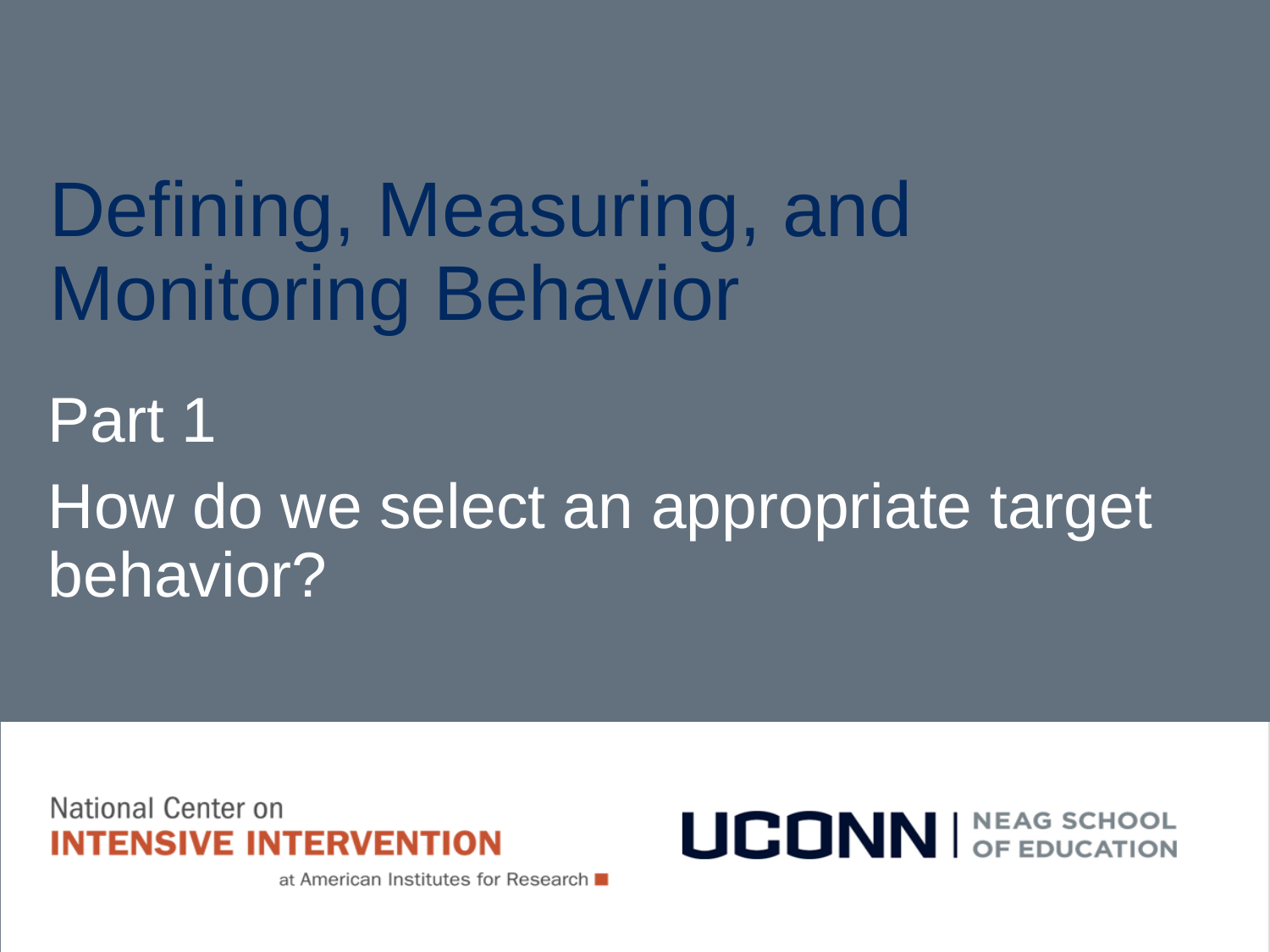

Defining, Measuring, and Monitoring Behavior
Part 1
How do we select an appropriate target behavior?